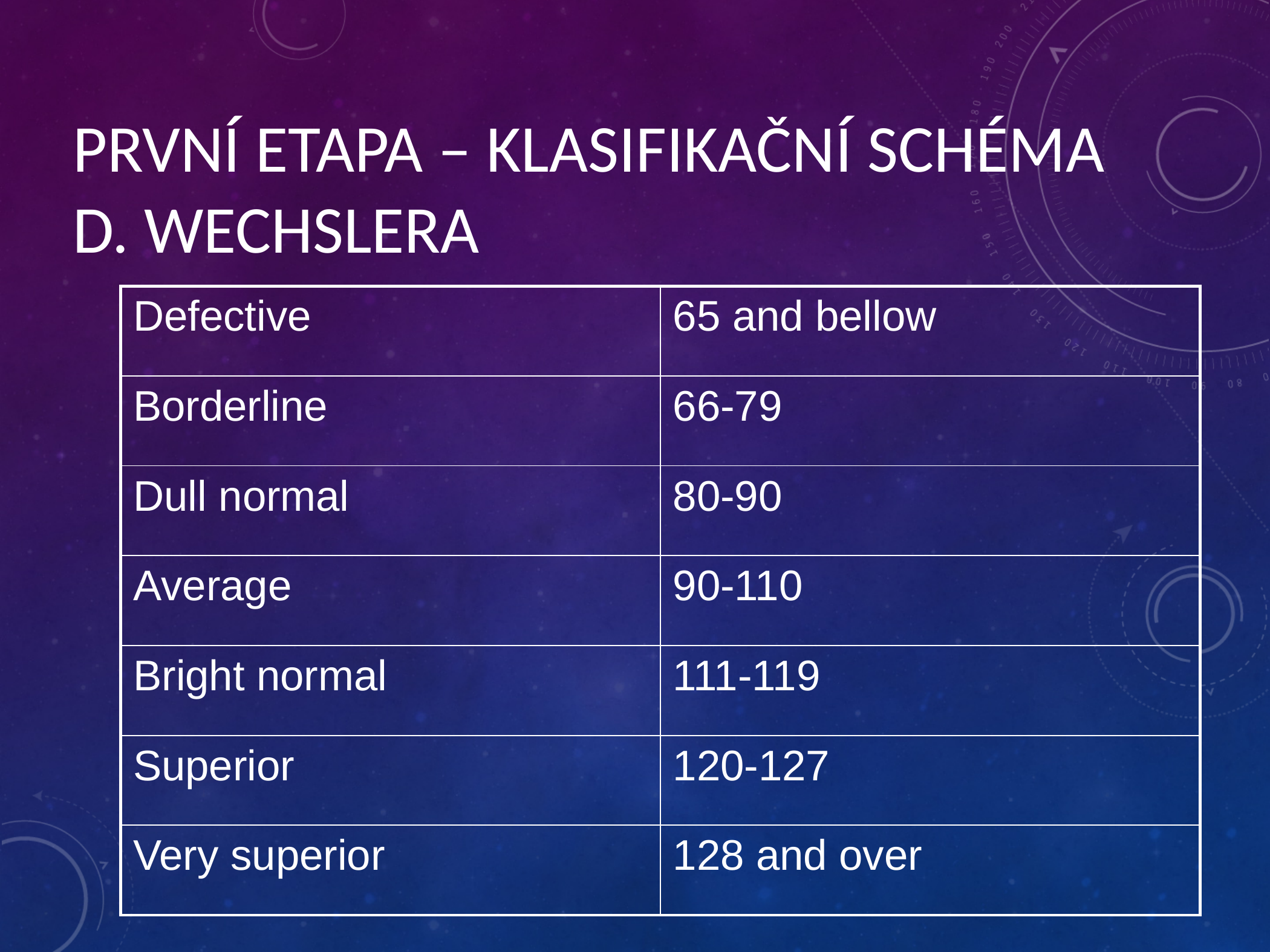

# První etapa – klasifikační schéma D. Wechslera
| Defective | 65 and bellow |
| --- | --- |
| Borderline | 66-79 |
| Dull normal | 80-90 |
| Average | 90-110 |
| Bright normal | 111-119 |
| Superior | 120-127 |
| Very superior | 128 and over |